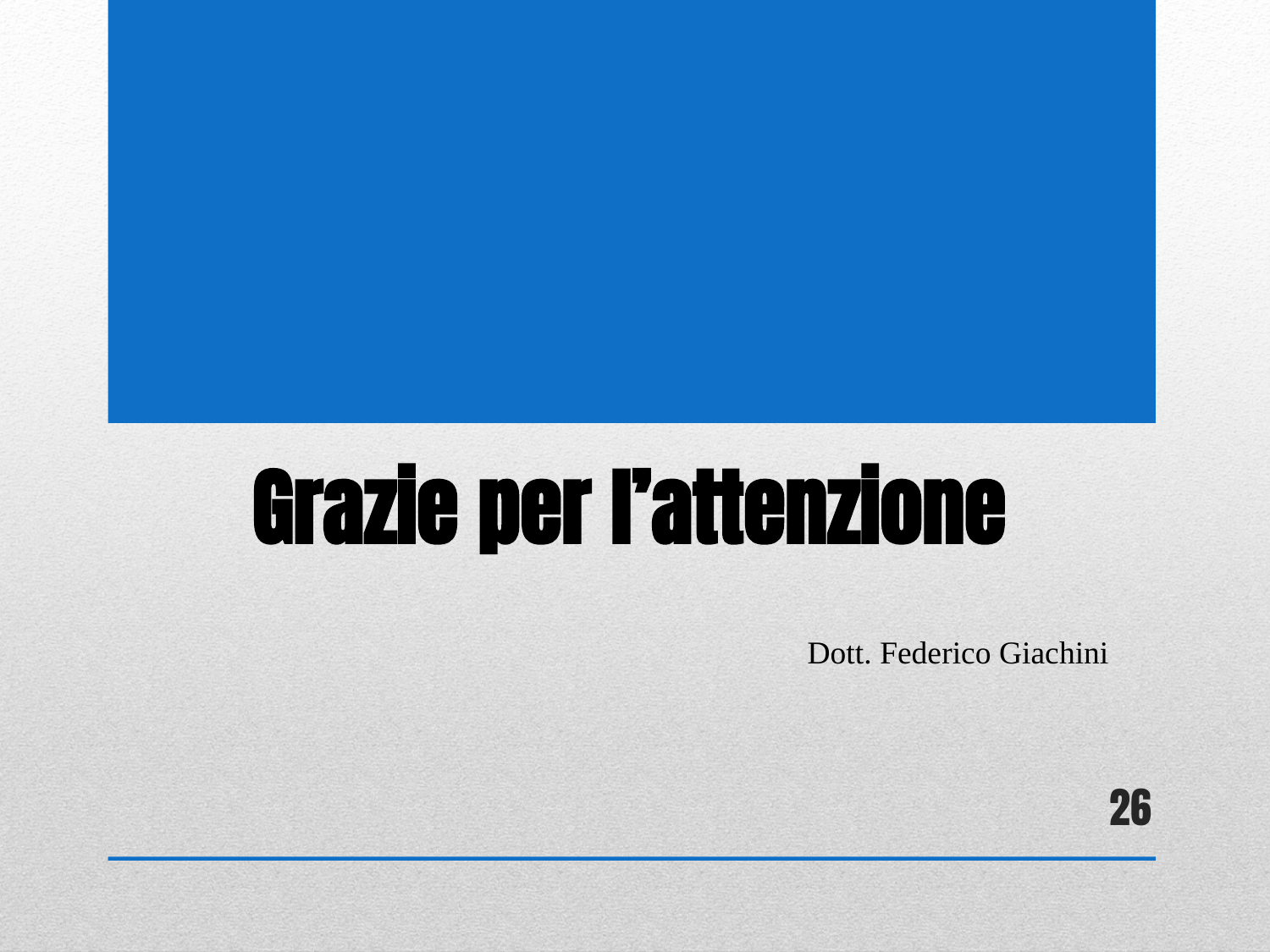

# Grazie per l’attenzione
Dott. Federico Giachini
26